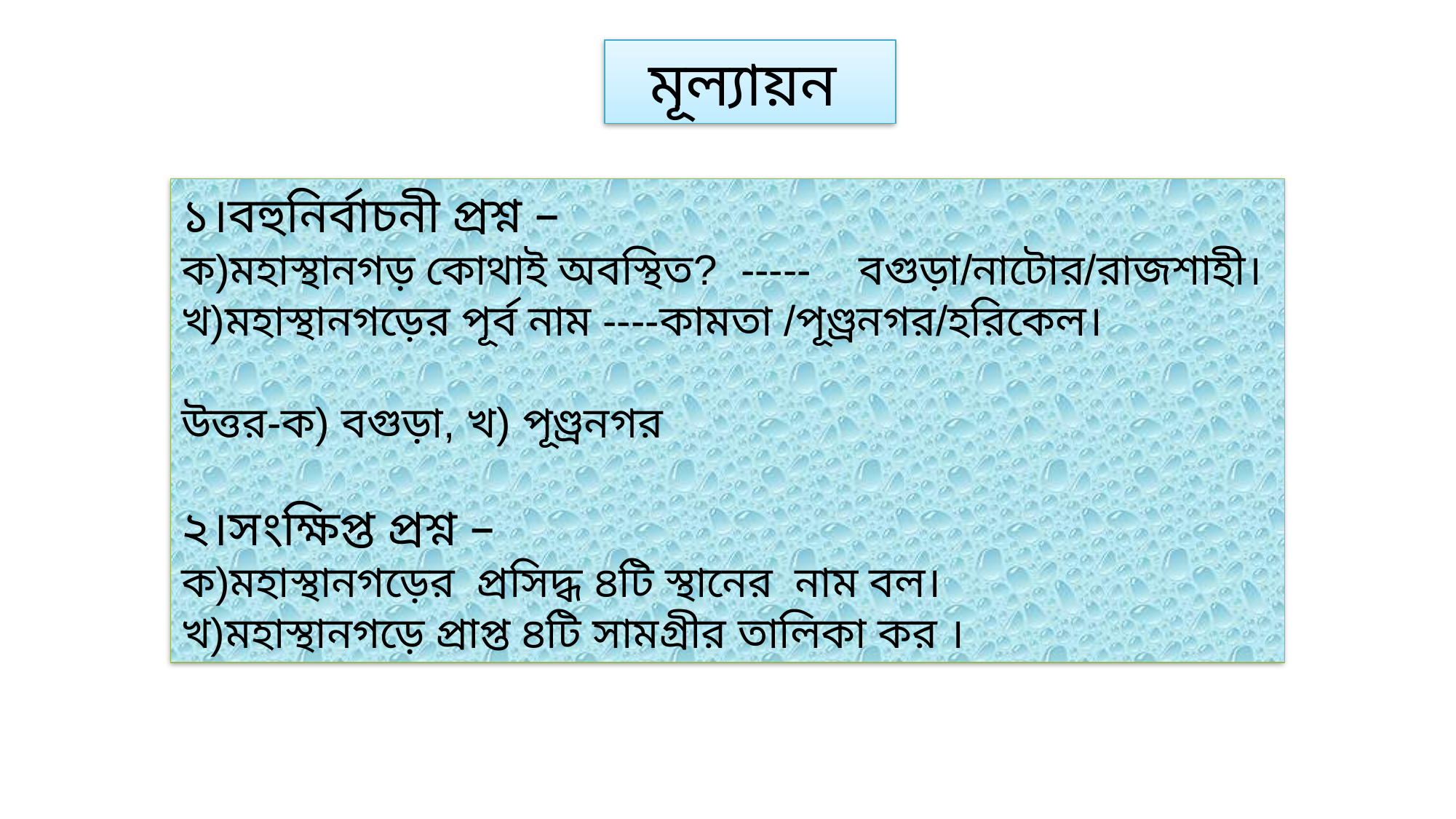

মূল্যায়ন
১।বহুনির্বাচনী প্রশ্ন –
ক)মহাস্থানগড় কোথাই অবস্থিত?  -----    বগুড়া/নাটোর/রাজশাহী।
খ)মহাস্থানগড়ের পূর্ব নাম ----কামতা /পূণ্ড্রনগর/হরিকেল।

উত্তর-ক) বগুড়া, খ) পূণ্ড্রনগর

২।সংক্ষিপ্ত প্রশ্ন –
ক)মহাস্থানগড়ের  প্রসিদ্ধ ৪টি স্থানের  নাম বল।
খ)মহাস্থানগড়ে প্রাপ্ত ৪টি সামগ্রীর তালিকা কর ।